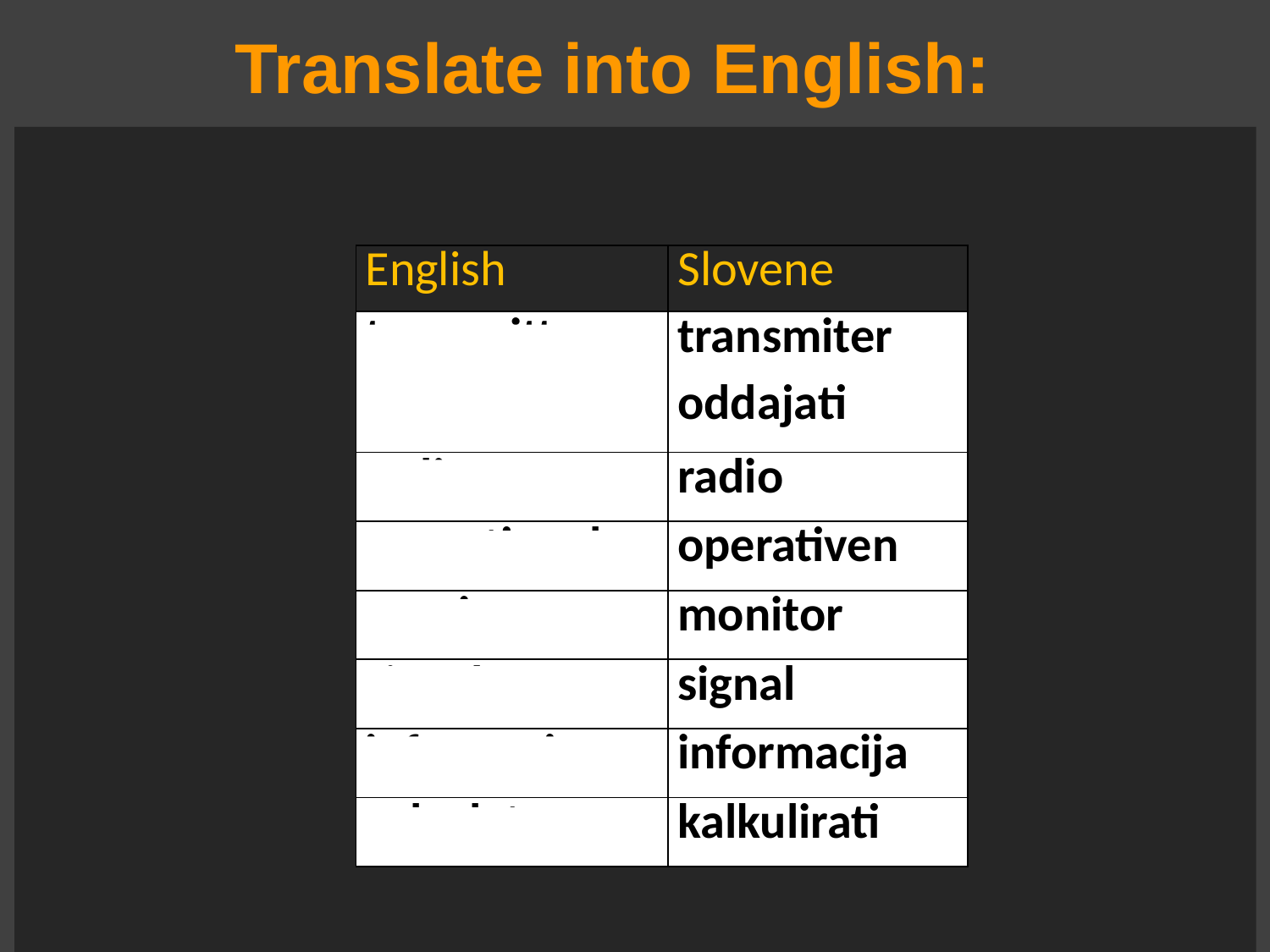

Translate into English:

| English | Slovene |
| --- | --- |
| transmitter transmit | transmiter oddajati |
| radio | radio |
| operational | operativen |
| monitor | monitor |
| signal | signal |
| information | informacija |
| calculate | kalkulirati |